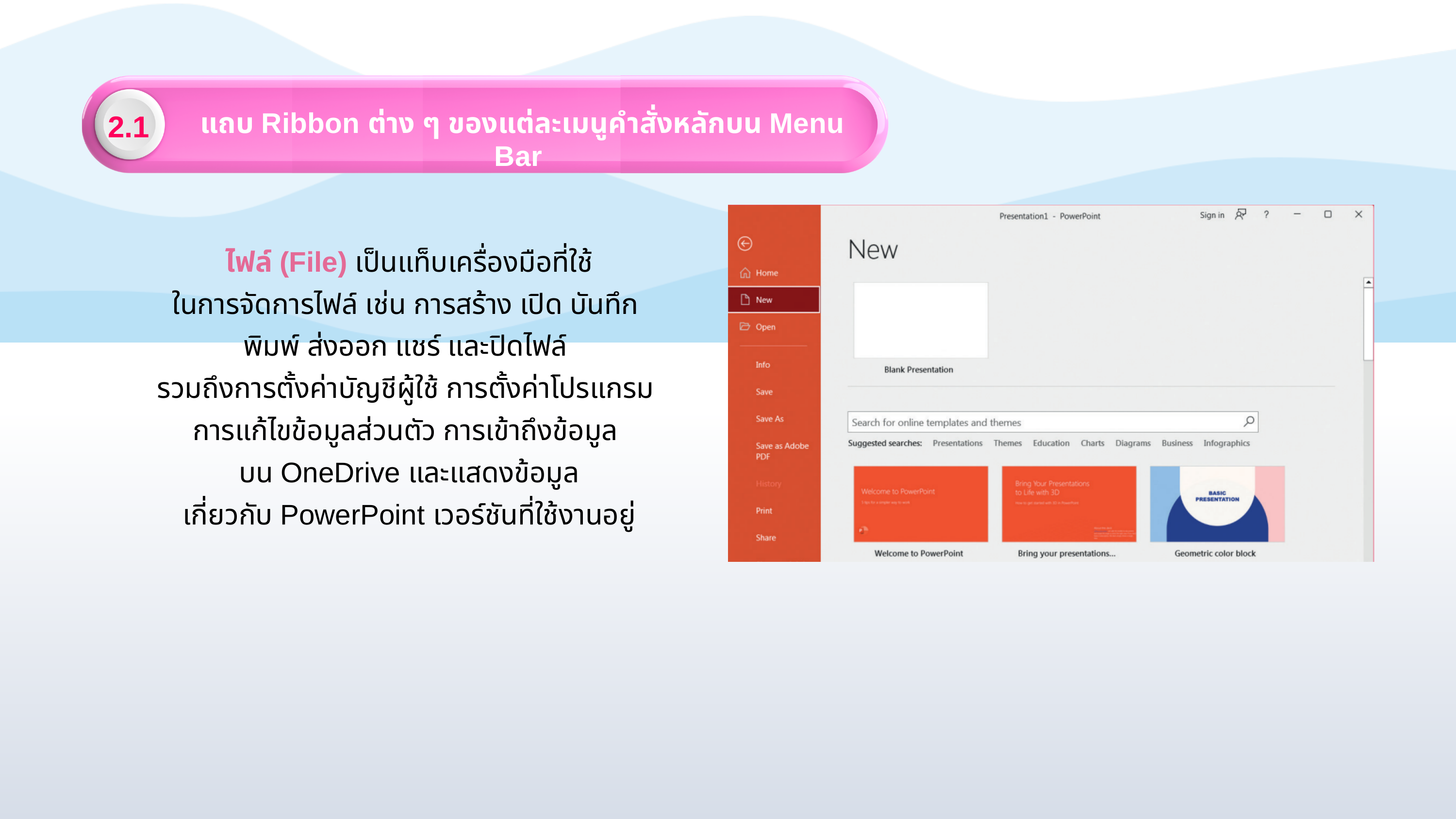

2.1
แถบ Ribbon ต่าง ๆ ของแต่ละเมนูคําสั่งหลักบน Menu Bar

ไฟล์ (File) เป็นแท็บเครื่องมือที่ใช้
ในการจัดการไฟล์ เช่น การสร้าง เปิด บันทึก
พิมพ์ ส่งออก แชร์ และปิดไฟล์
รวมถึงการตั้งค่าบัญชีผู้ใช้ การตั้งค่าโปรแกรม
การแก้ไขข้อมูลส่วนตัว การเข้าถึงข้อมูล
บน OneDrive และแสดงข้อมูล
เกี่ยวกับ PowerPoint เวอร์ชันที่ใช้งานอยู่